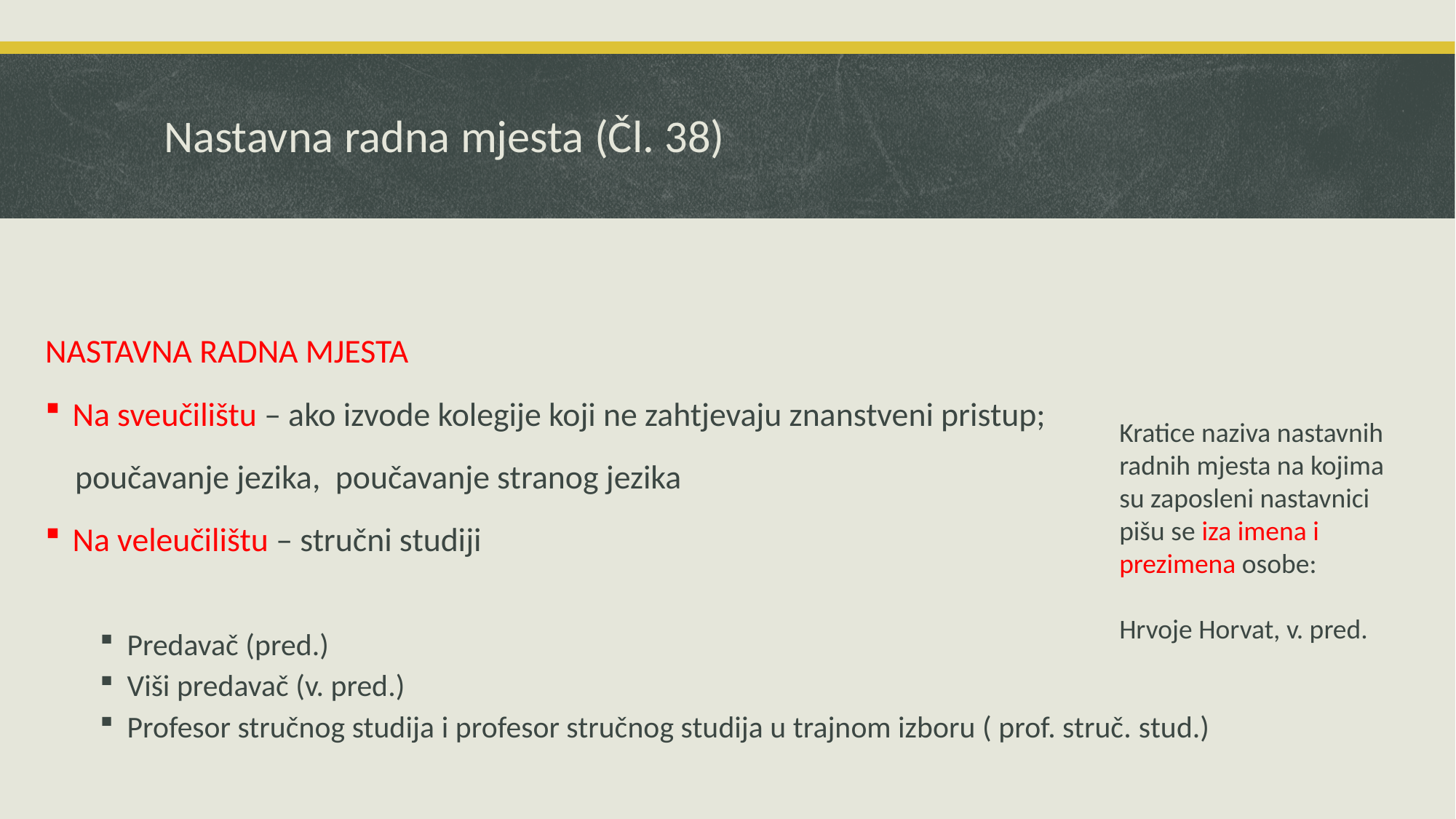

# Nastavna radna mjesta (Čl. 38)

NASTAVNA RADNA MJESTA
Na sveučilištu – ako izvode kolegije koji ne zahtjevaju znanstveni pristup;
    poučavanje jezika,  poučavanje stranog jezika
Na veleučilištu – stručni studiji

Predavač (pred.)
Viši predavač (v. pred.)
Profesor stručnog studija i profesor stručnog studija u trajnom izboru ( prof. struč. stud.)

Kratice naziva nastavnih radnih mjesta na kojima su zaposleni nastavnici pišu se iza imena i prezimena osobe:

Hrvoje Horvat, v. pred.